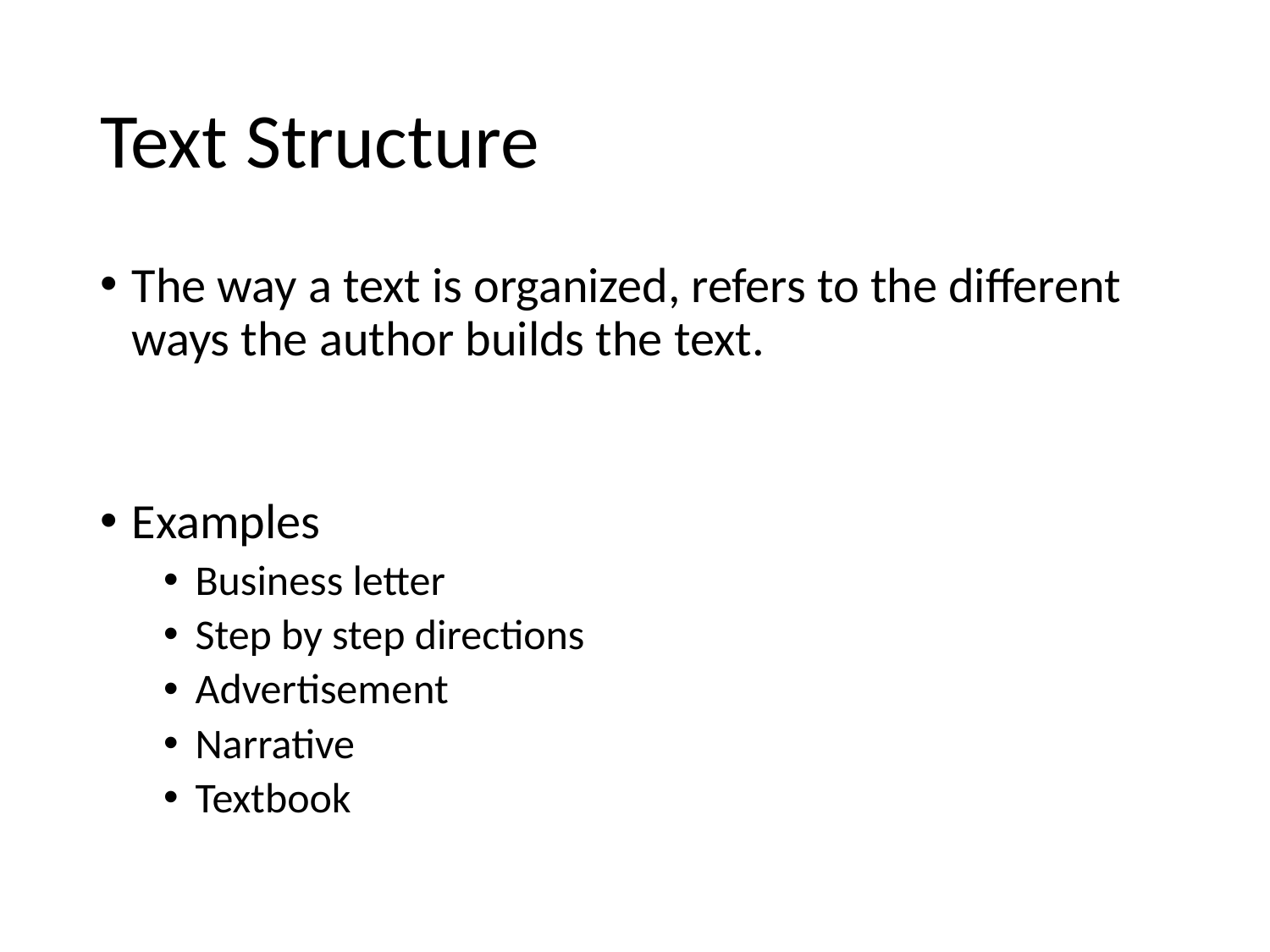

# Text Structure
The way a text is organized, refers to the different ways the author builds the text.
Examples
Business letter
Step by step directions
Advertisement
Narrative
Textbook